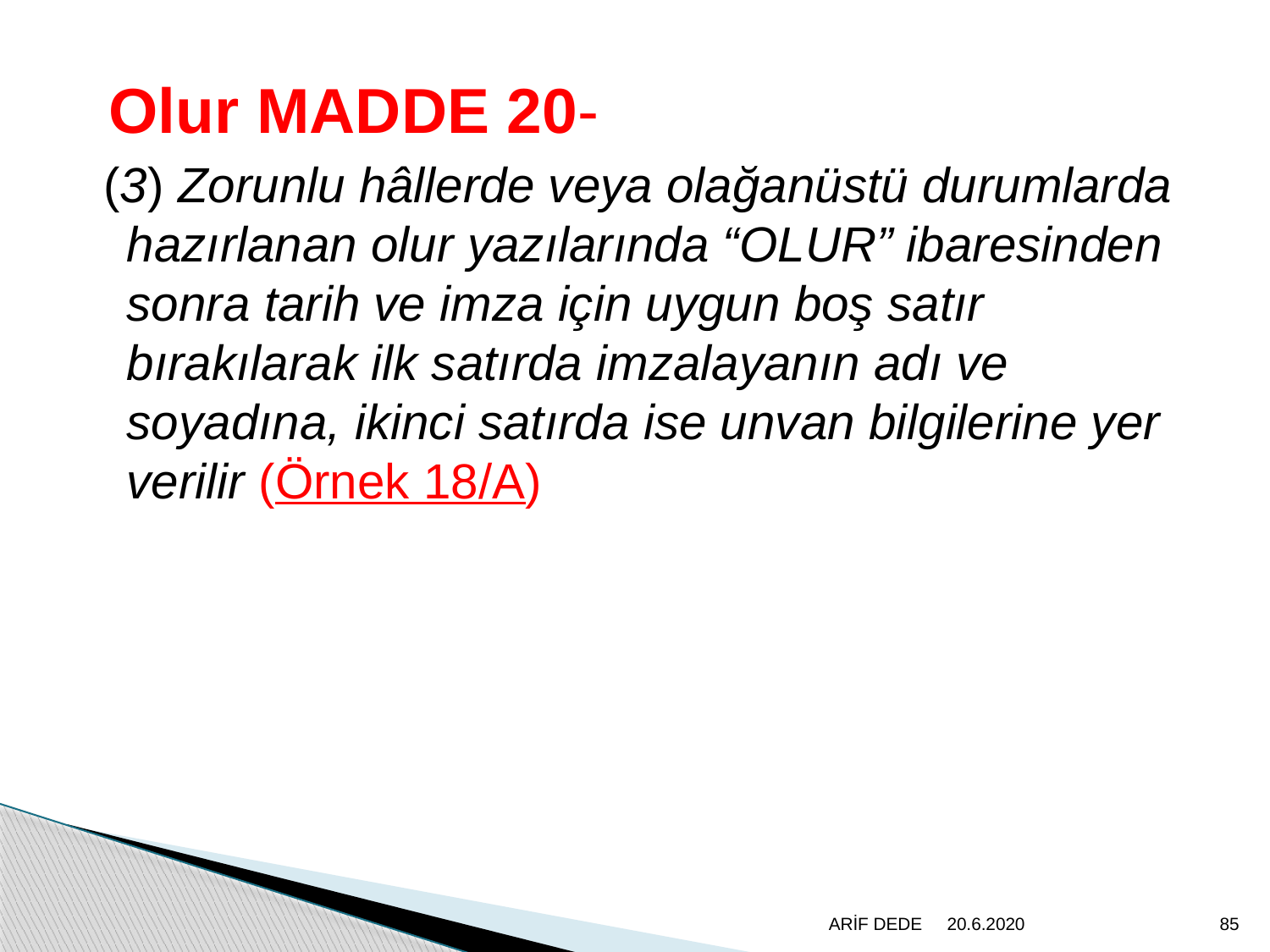

Olur MADDE 20-
 (3) Zorunlu hâllerde veya olağanüstü durumlarda hazırlanan olur yazılarında “OLUR” ibaresinden sonra tarih ve imza için uygun boş satır bırakılarak ilk satırda imzalayanın adı ve soyadına, ikinci satırda ise unvan bilgilerine yer verilir (Örnek 18/A)
ARİF DEDE
20.6.2020
85